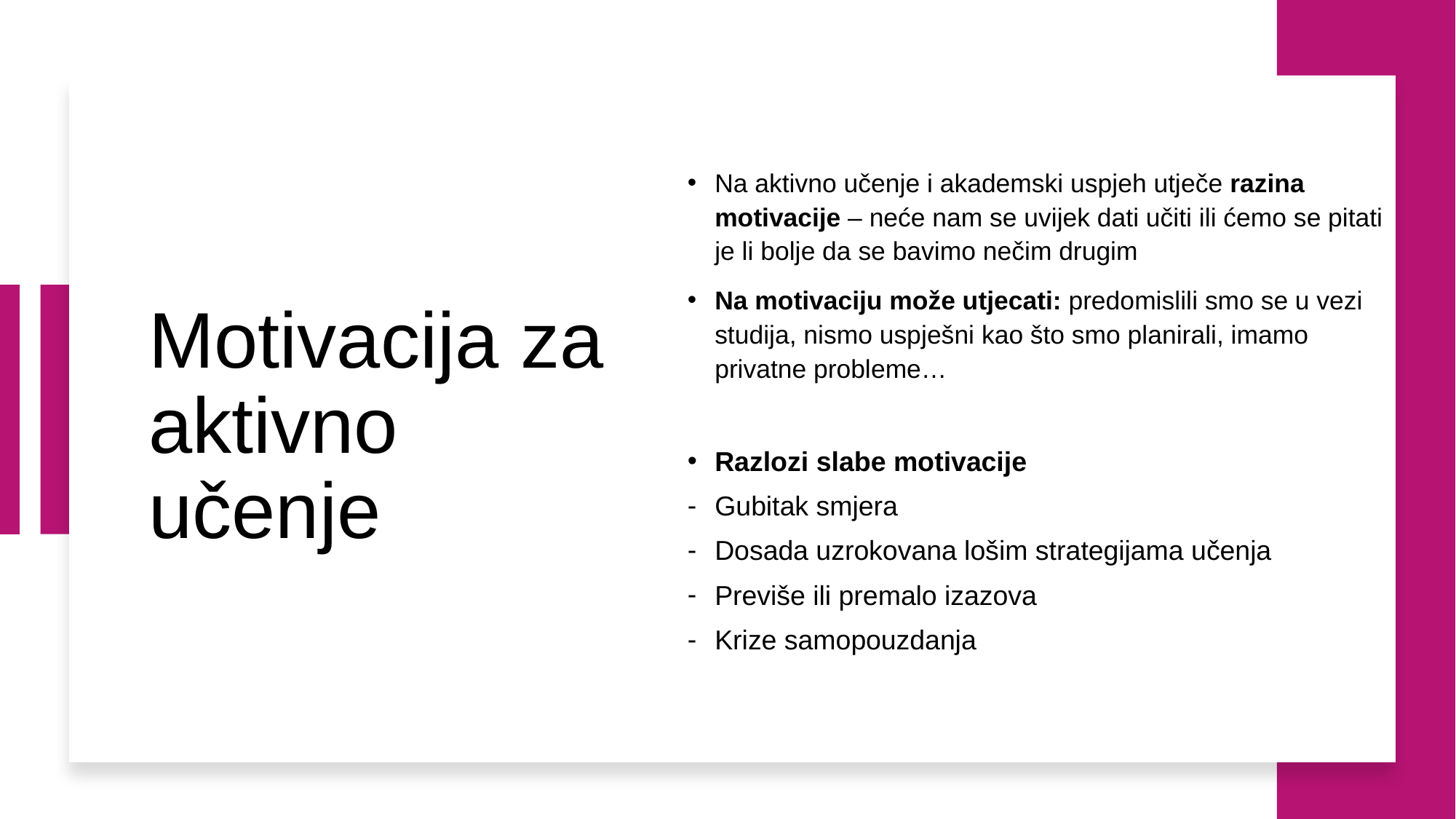

Na aktivno učenje i akademski uspjeh utječe razina motivacije – neće nam se uvijek dati učiti ili ćemo se pitati je li bolje da se bavimo nečim drugim
Na motivaciju može utjecati: predomislili smo se u vezi studija, nismo uspješni kao što smo planirali, imamo privatne probleme…

Razlozi slabe motivacije
Gubitak smjera
Dosada uzrokovana lošim strategijama učenja
Previše ili premalo izazova
Krize samopouzdanja

# Motivacija za aktivno učenje